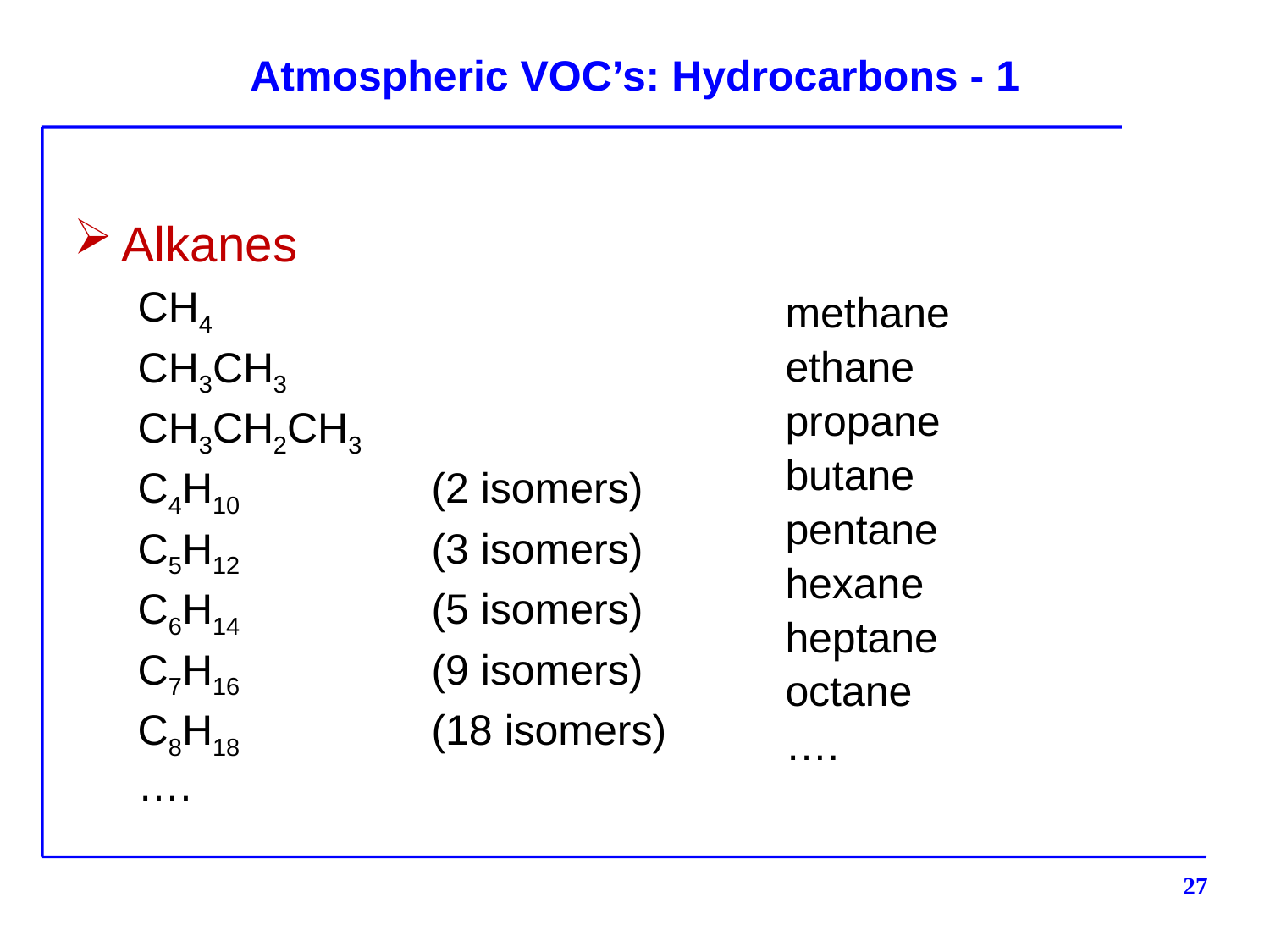

# Atmospheric VOC’s: Hydrocarbons - 1
Alkanes
CH4
CH3CH3
CH3CH2CH3
C4H10		(2 isomers)
C5H12		(3 isomers)
C6H14		(5 isomers)
C7H16		(9 isomers)
C8H18		(18 isomers)
….

methane
ethane
propane
butane
pentane
hexane
heptane
octane
….
27